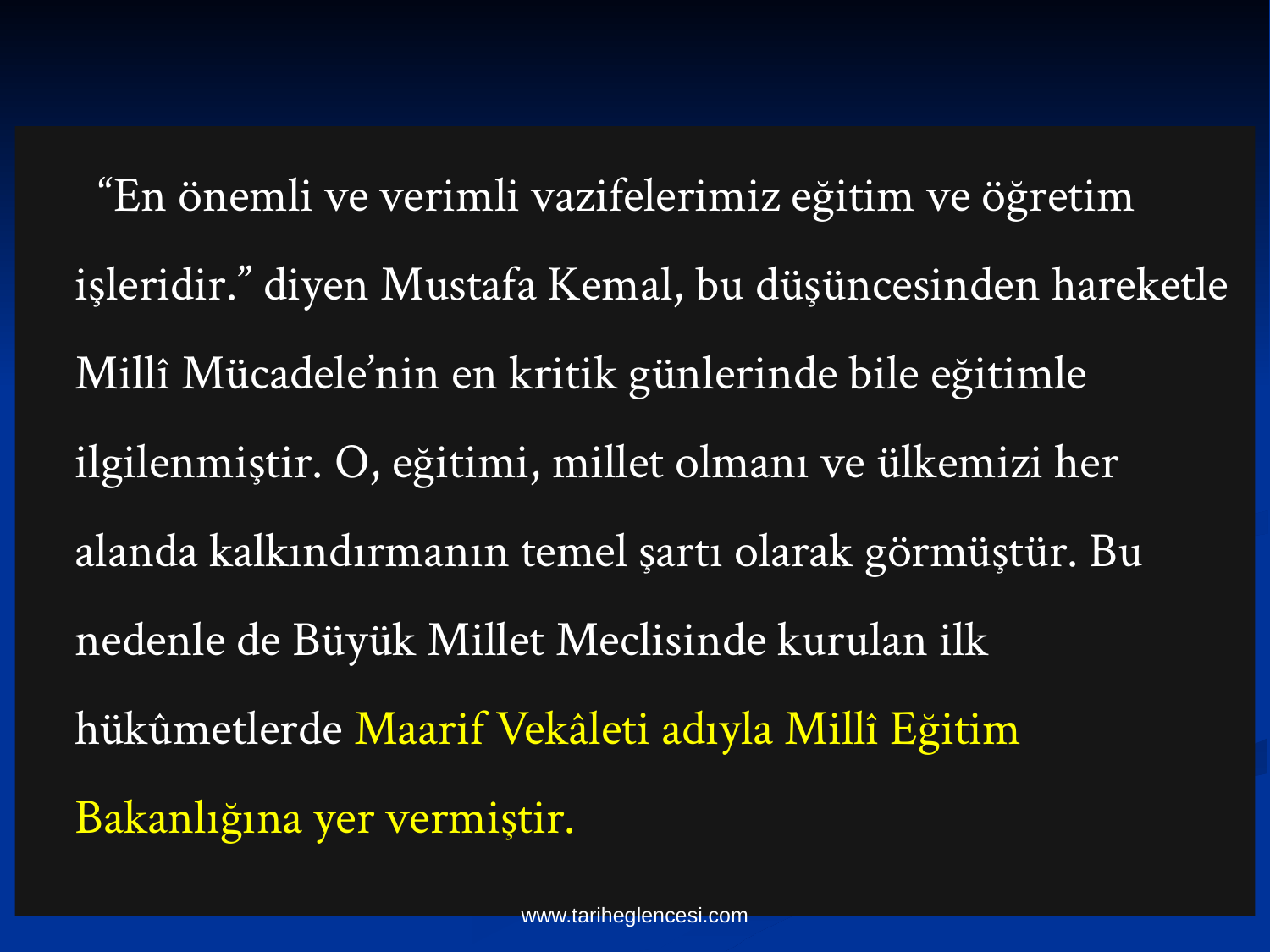

“En önemli ve verimli vazifelerimiz eğitim ve öğretim işleridir.” diyen Mustafa Kemal, bu düşüncesinden hareketle Millî Mücadele’nin en kritik günlerinde bile eğitimle ilgilenmiştir. O, eğitimi, millet olmanı ve ülkemizi her alanda kalkındırmanın temel şartı olarak görmüştür. Bu nedenle de Büyük Millet Meclisinde kurulan ilk hükûmetlerde Maarif Vekâleti adıyla Millî Eğitim Bakanlığına yer vermiştir.
www.tariheglencesi.com